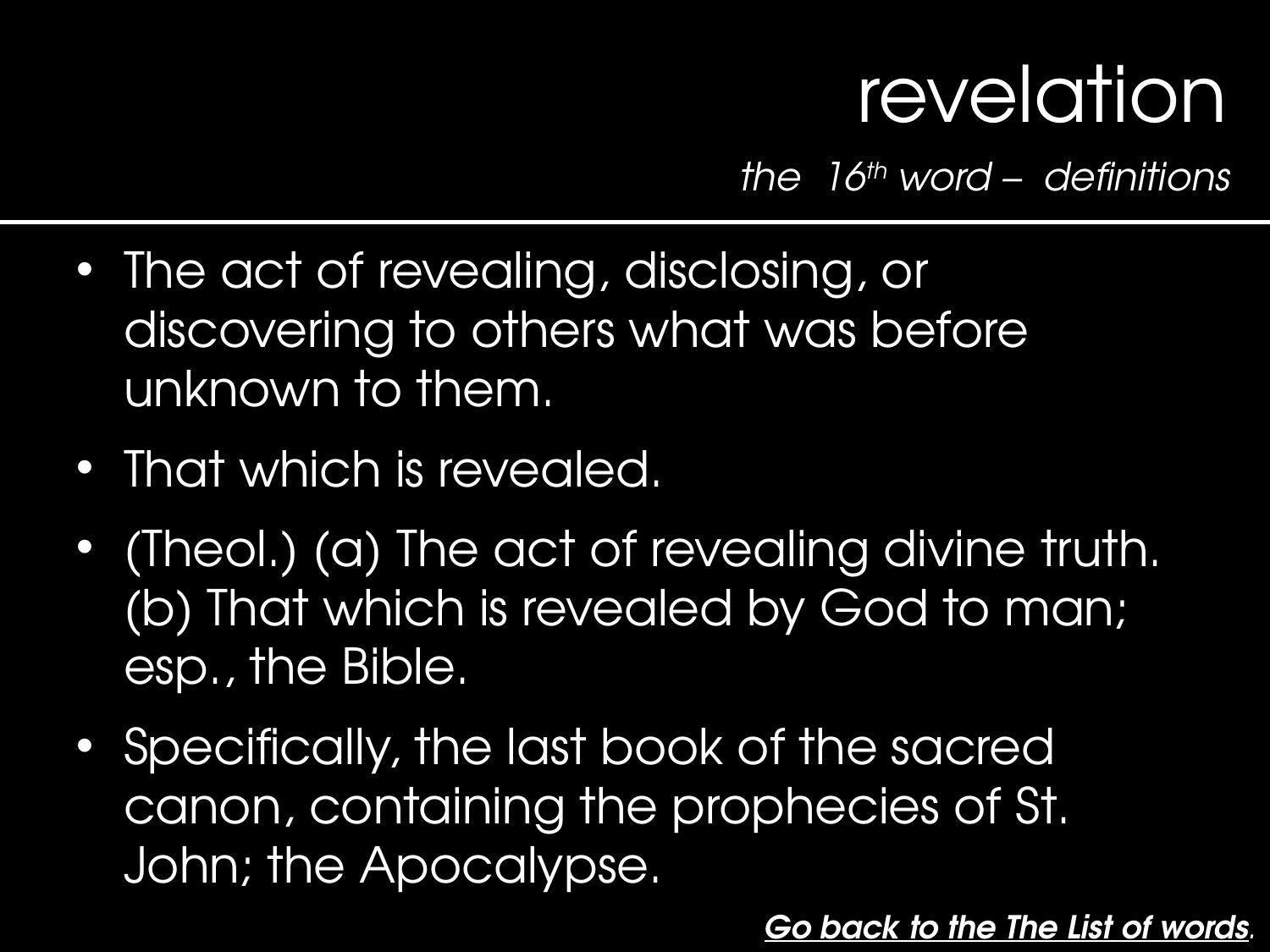

revelation
the  16th word –  definitions
The act of revealing, disclosing, or discovering to others what was before unknown to them.
That which is revealed.
(Theol.) (a) The act of revealing divine truth. (b) That which is revealed by God to man; esp., the Bible.
Specifically, the last book of the sacred canon, containing the prophecies of St. John; the Apocalypse.
Go back to the The List of words.